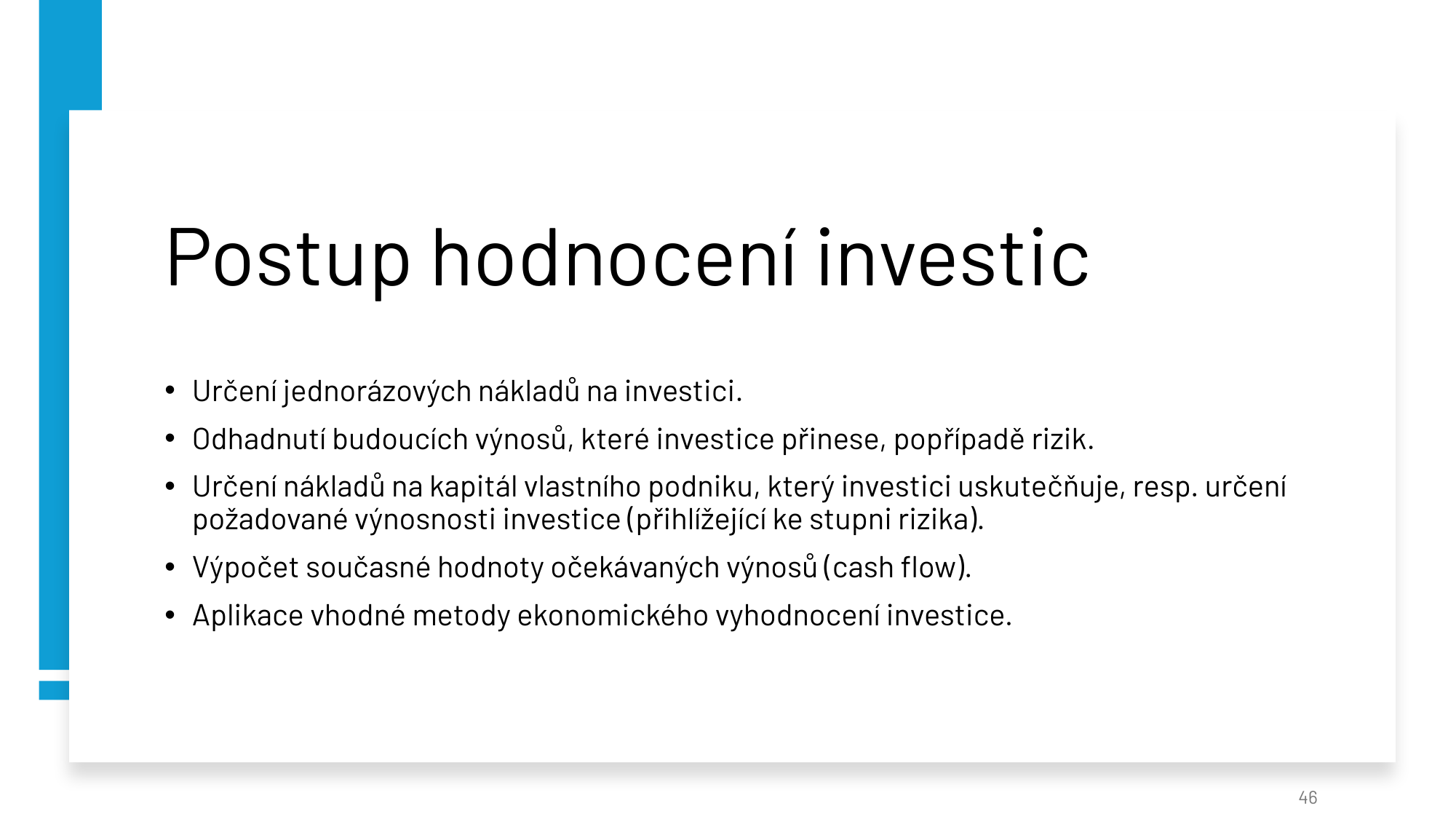

# Postup hodnocení investic

Určení jednorázových nákladů na investici.
Odhadnutí budoucích výnosů, které investice přinese, popřípadě rizik.
Určení nákladů na kapitál vlastního podniku, který investici uskutečňuje, resp. určení požadované výnosnosti investice (přihlížející ke stupni rizika).
Výpočet současné hodnoty očekávaných výnosů (cash flow).
Aplikace vhodné metody ekonomického vyhodnocení investice.

46